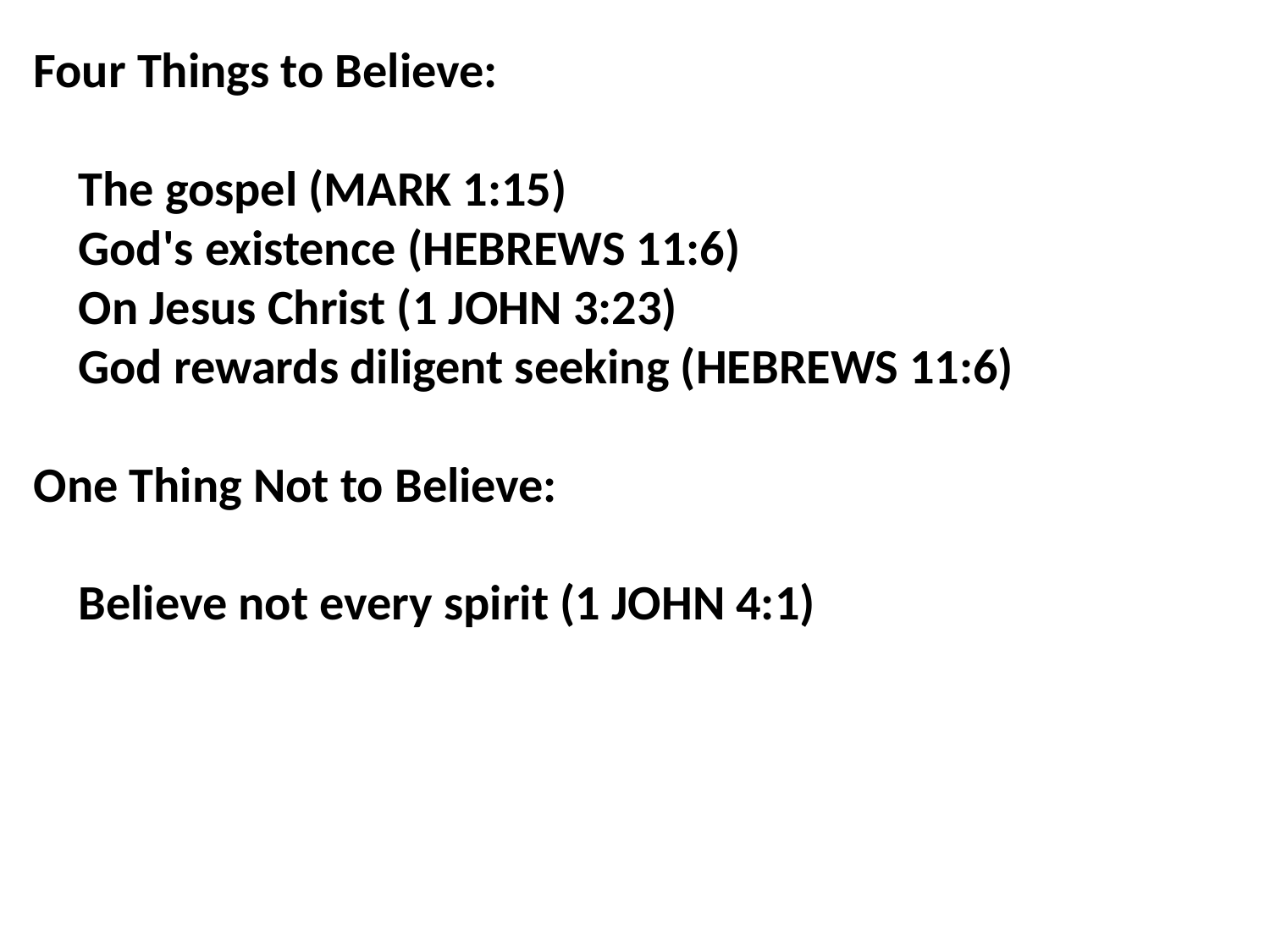

Four Things to Believe:

    The gospel (MARK 1:15)
    God's existence (HEBREWS 11:6)
    On Jesus Christ (1 JOHN 3:23)
    God rewards diligent seeking (HEBREWS 11:6)

One Thing Not to Believe:

    Believe not every spirit (1 JOHN 4:1)